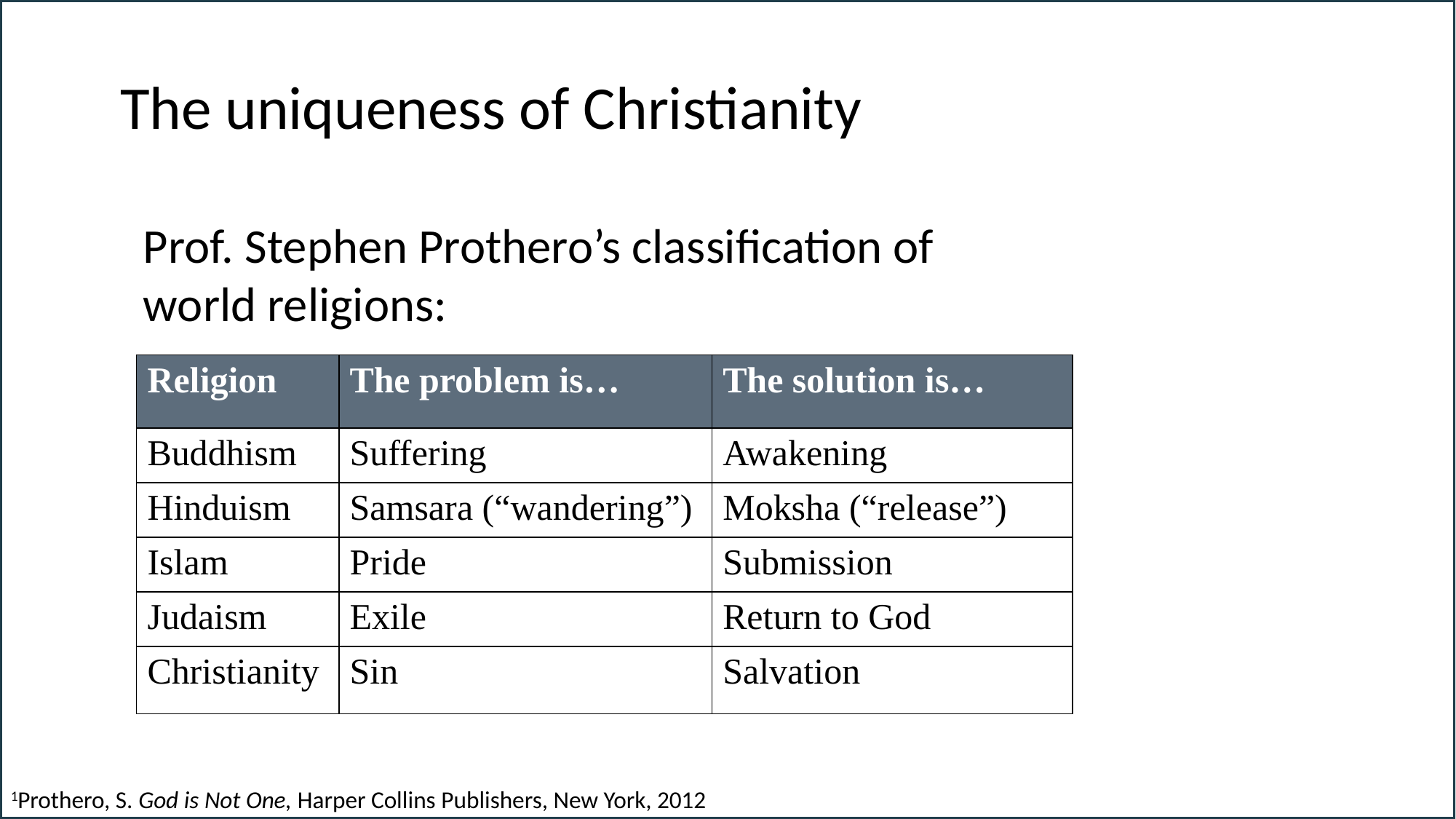

# The uniqueness of Christianity
Prof. Stephen Prothero’s classification of world religions:
| Religion | The problem is… | The solution is… |
| --- | --- | --- |
| Buddhism | Suffering | Awakening |
| Hinduism | Samsara (“wandering”) | Moksha (“release”) |
| Islam | Pride | Submission |
| Judaism | Exile | Return to God |
| Christianity | Sin | Salvation |
1Prothero, S. God is Not One, Harper Collins Publishers, New York, 2012